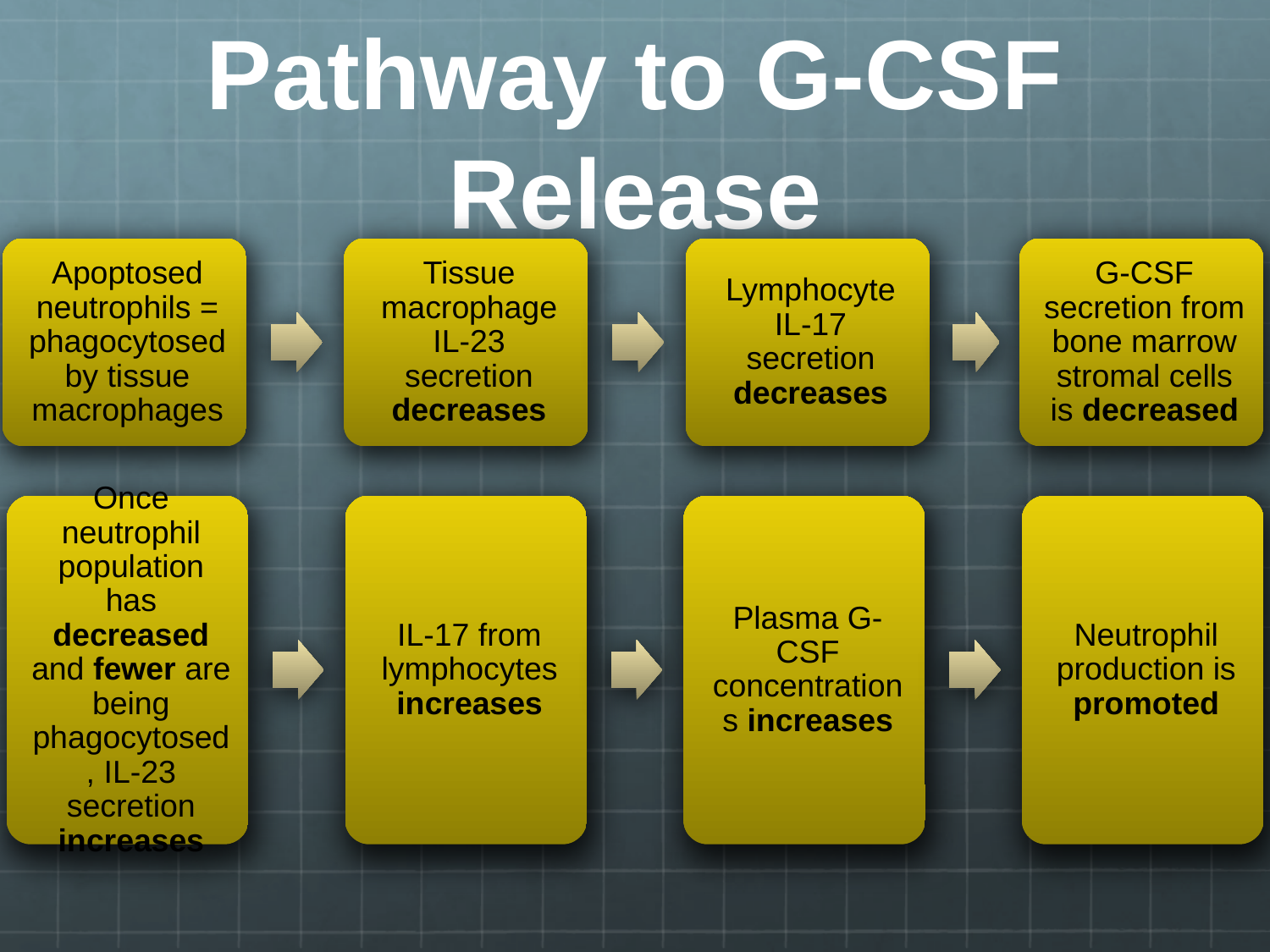

Apoptosed neutrophils = phagocytosed by tissue macrophages

Tissue macrophage IL-23 secretion decreases

Lymphocyte IL-17 secretion decreases

G-CSF secretion from bone marrow stromal cells is decreased
# Pathway to G-CSF Release
Once neutrophil population has decreased and fewer are being phagocytosed, IL-23 secretion increases

IL-17 from lymphocytes increases

Plasma G-CSF concentrations increases

Neutrophil production is promoted